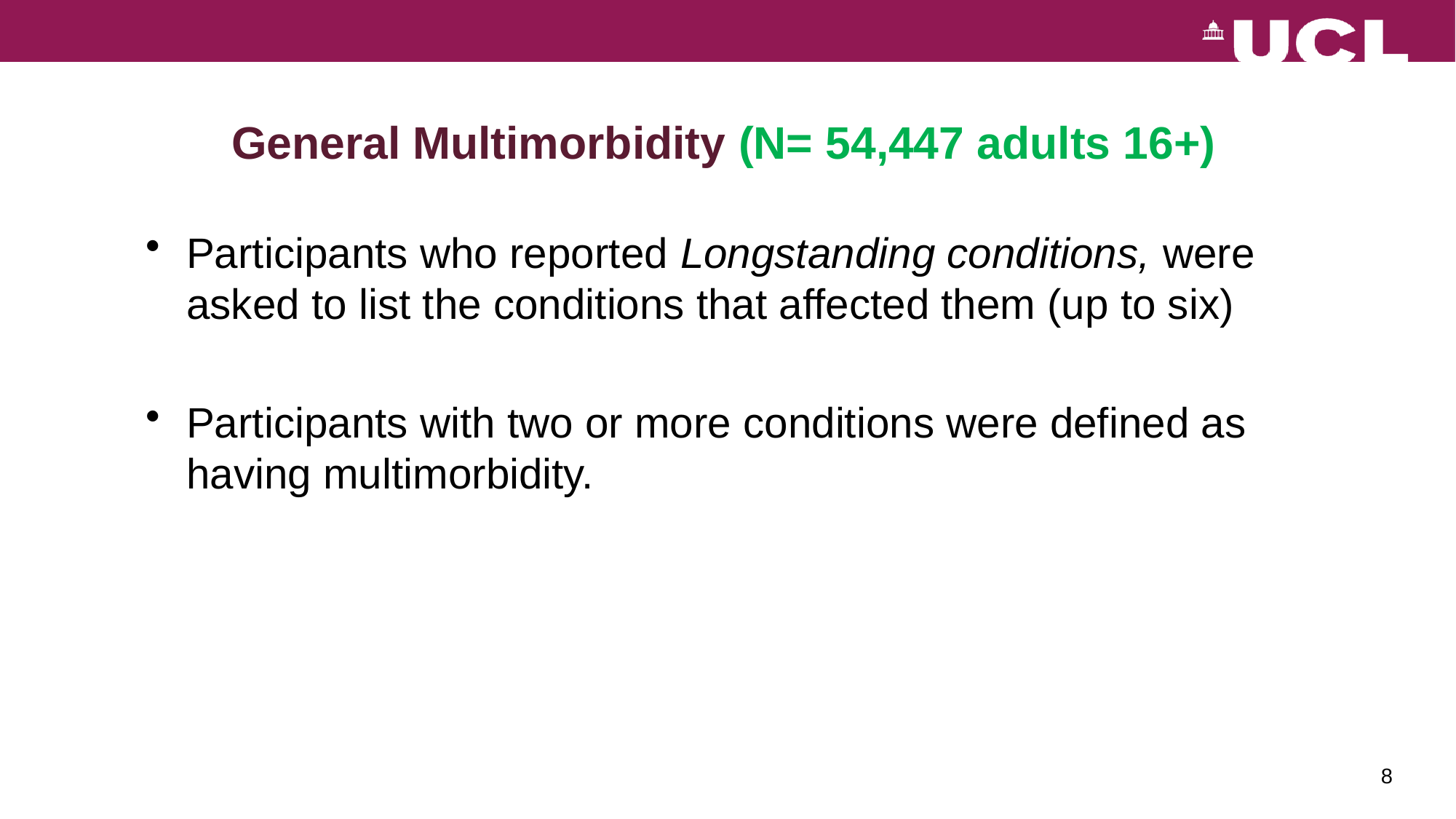

# General Multimorbidity (N= 54,447 adults 16+)
Participants who reported Longstanding conditions, were asked to list the conditions that affected them (up to six)

Participants with two or more conditions were defined as having multimorbidity.

8